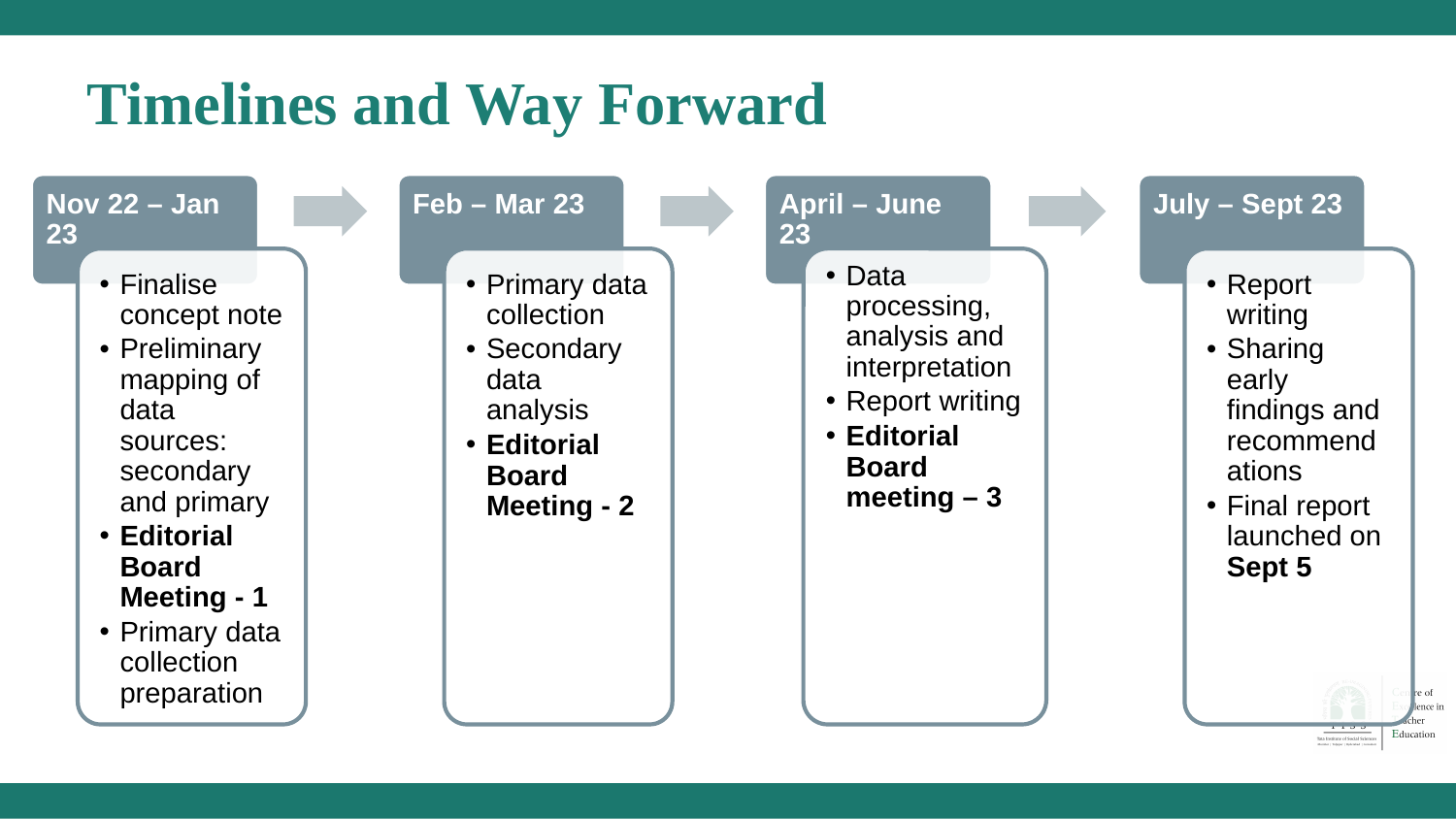

# Timelines and Way Forward

Nov 22 – Jan 23

Feb – Mar 23

April – June 23

July – Sept 23

Data processing, analysis and interpretation
Report writing
Editorial Board meeting – 3

Finalise concept note
Preliminary mapping of data sources: secondary and primary
Editorial Board Meeting - 1
Primary data collection preparation
Primary data collection
Secondary data analysis
Editorial Board Meeting - 2
Report writing
Sharing early findings and recommendations
Final report launched on Sept 5